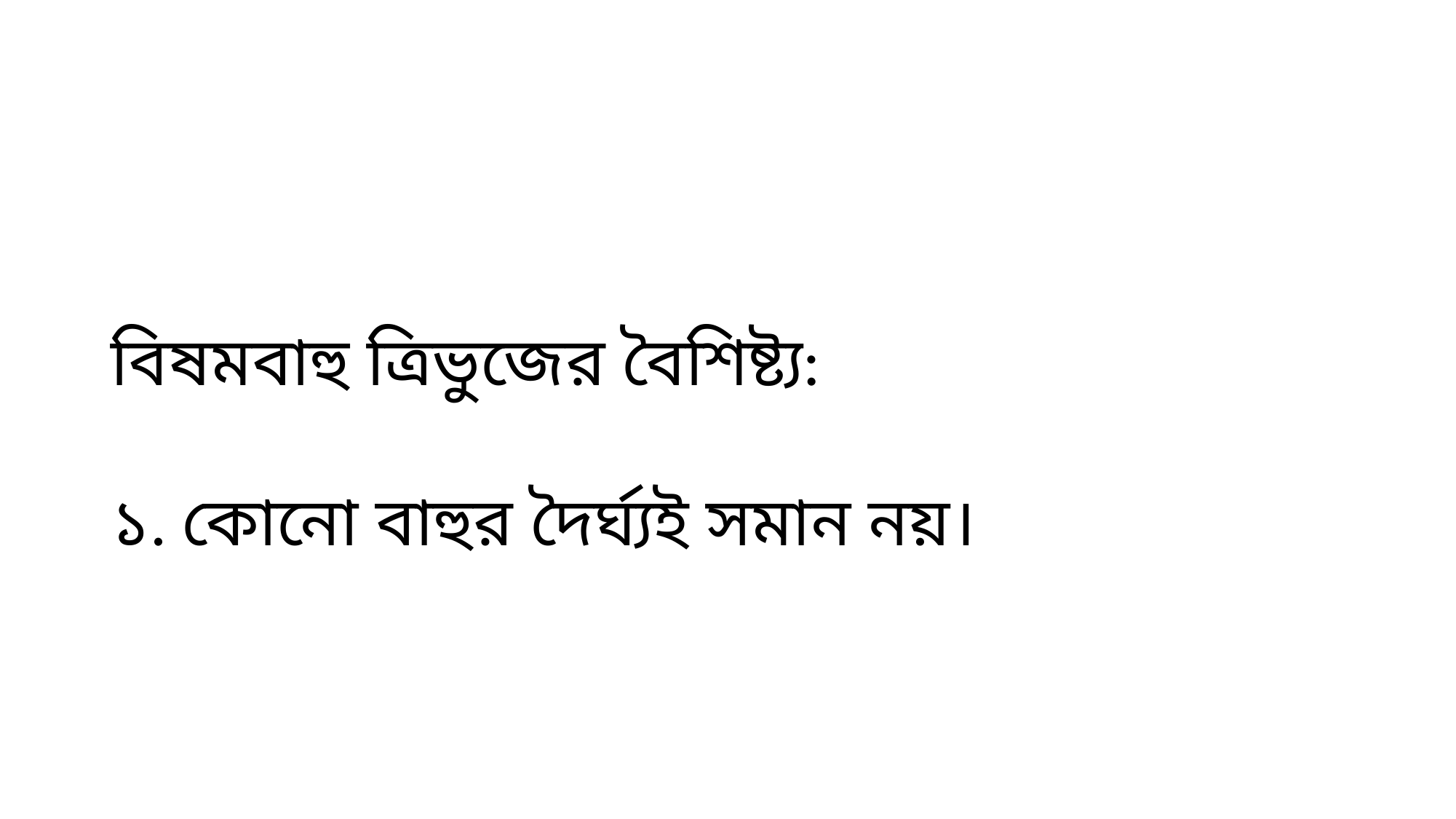

# বিষমবাহু ত্রিভুজের বৈশিষ্ট্য: ১. কোনো বাহুর দৈর্ঘ্যই সমান নয়।